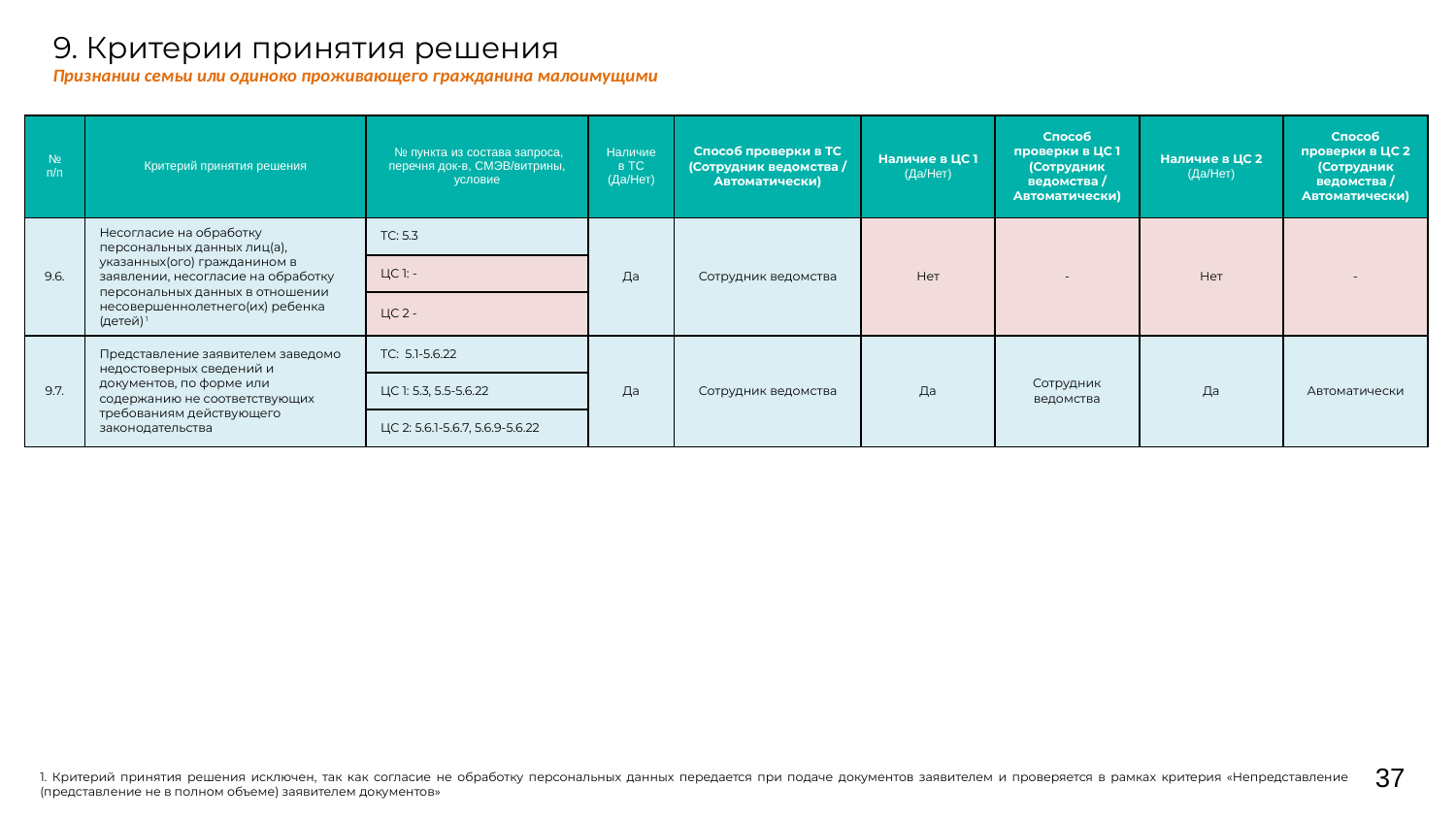

# 9. Критерии принятия решения
Признании семьи или одиноко проживающего гражданина малоимущими
| № п/п | Критерий принятия решения | № пункта из состава запроса, перечня док-в, СМЭВ/витрины, условие | Наличие в ТС (Да/Нет) | Способ проверки в ТС (Сотрудник ведомства / Автоматически) | Наличие в ЦС 1 (Да/Нет) | Способ проверки в ЦС 1 (Сотрудник ведомства / Автоматически) | Наличие в ЦС 2 (Да/Нет) | Способ проверки в ЦС 2 (Сотрудник ведомства / Автоматически) |
| --- | --- | --- | --- | --- | --- | --- | --- | --- |
| 9.6. | Несогласие на обработку персональных данных лиц(а), указанных(ого) гражданином в заявлении, несогласие на обработку персональных данных в отношении несовершеннолетнего(их) ребенка (детей) 1 | ТС: 5.3 | Да | Сотрудник ведомства | Нет | - | Нет | - |
|  |  | ЦС 1: - |  |  |  |  |  |  |
|  |  | ЦС 2 - |  |  |  |  |  |  |
| 9.7. | Представление заявителем заведомо недостоверных сведений и документов, по форме или содержанию не соответствующих требованиям действующего законодательства | ТС: 5.1-5.6.22 | Да | Сотрудник ведомства | Да | Сотрудник ведомства | Да | Автоматически |
|  |  | ЦС 1: 5.3, 5.5-5.6.22 |  |  |  |  |  |  |
|  |  | ЦС 2: 5.6.1-5.6.7, 5.6.9-5.6.22 |  |  |  |  |  |  |
37
1. Критерий принятия решения исключен, так как согласие не обработку персональных данных передается при подаче документов заявителем и проверяется в рамках критерия «Непредставление (представление не в полном объеме) заявителем документов»